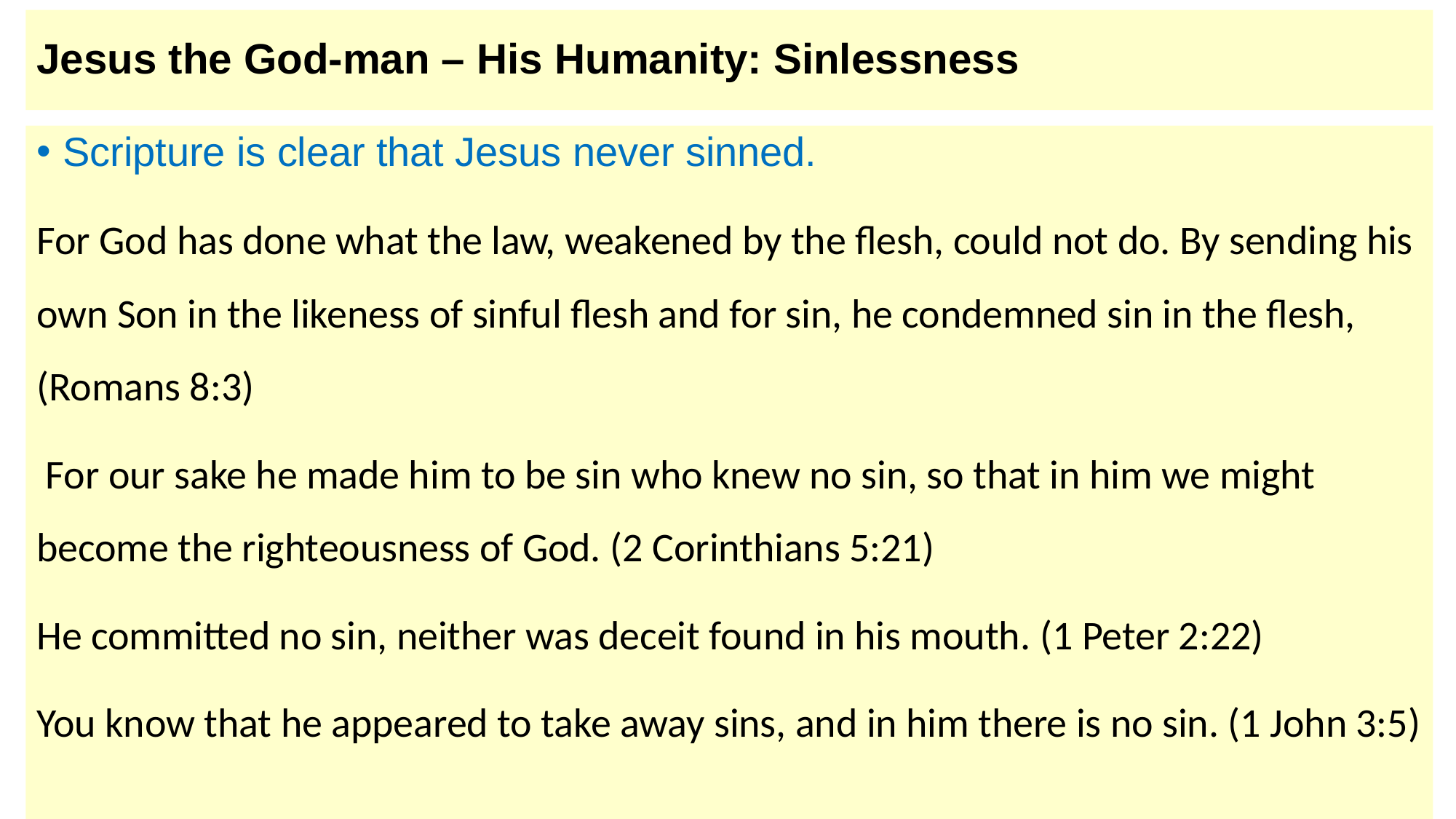

# Jesus the God-man – His Humanity: Sinlessness
Scripture is clear that Jesus never sinned.
For God has done what the law, weakened by the flesh, could not do. By sending his own Son in the likeness of sinful flesh and for sin, he condemned sin in the flesh, (Romans 8:3)
 For our sake he made him to be sin who knew no sin, so that in him we might become the righteousness of God. (2 Corinthians 5:21)
He committed no sin, neither was deceit found in his mouth. (1 Peter 2:22)
You know that he appeared to take away sins, and in him there is no sin. (1 John 3:5)